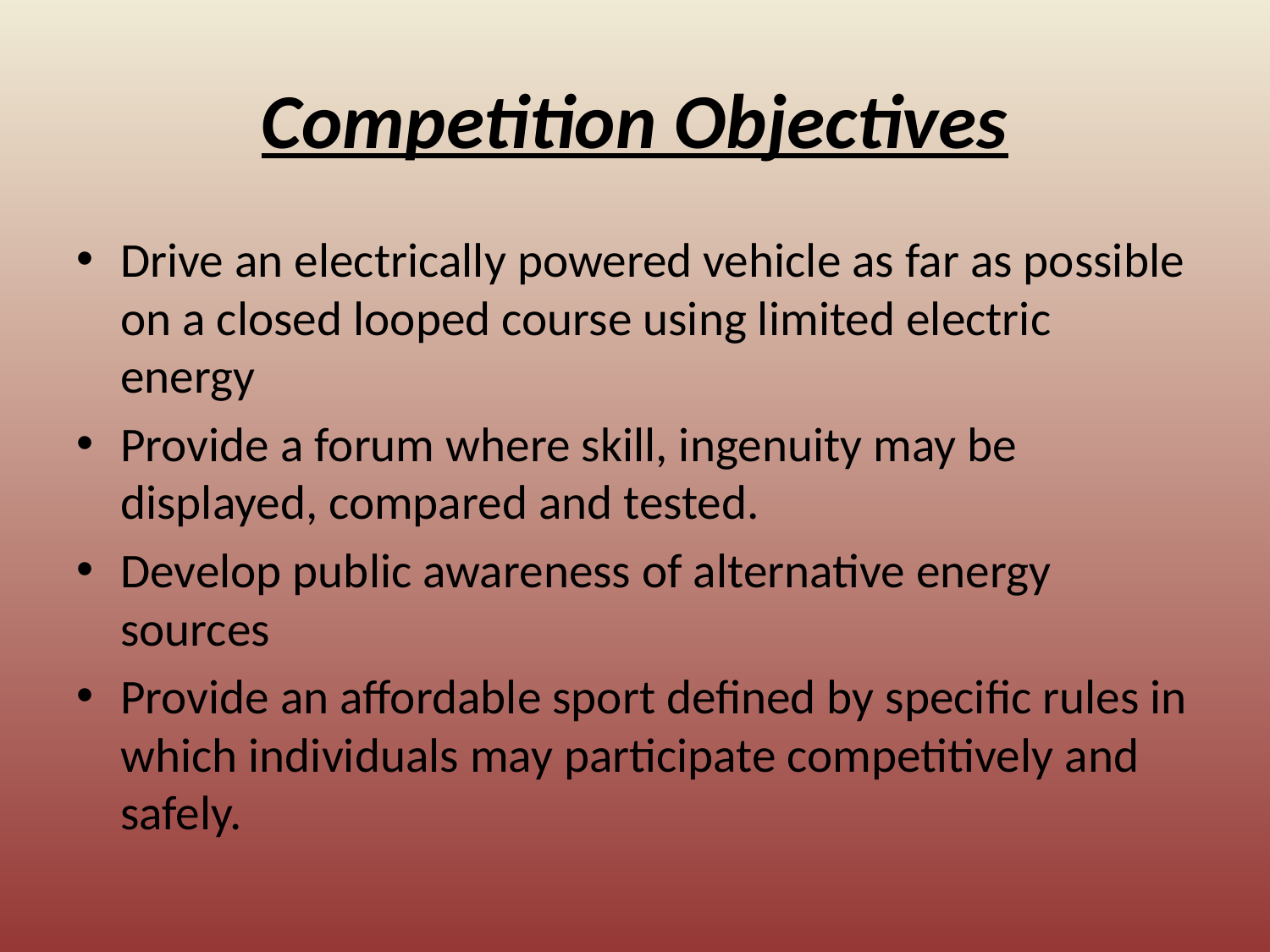

# Competition Objectives
Drive an electrically powered vehicle as far as possible on a closed looped course using limited electric energy
Provide a forum where skill, ingenuity may be displayed, compared and tested.
Develop public awareness of alternative energy sources
Provide an affordable sport defined by specific rules in which individuals may participate competitively and safely.